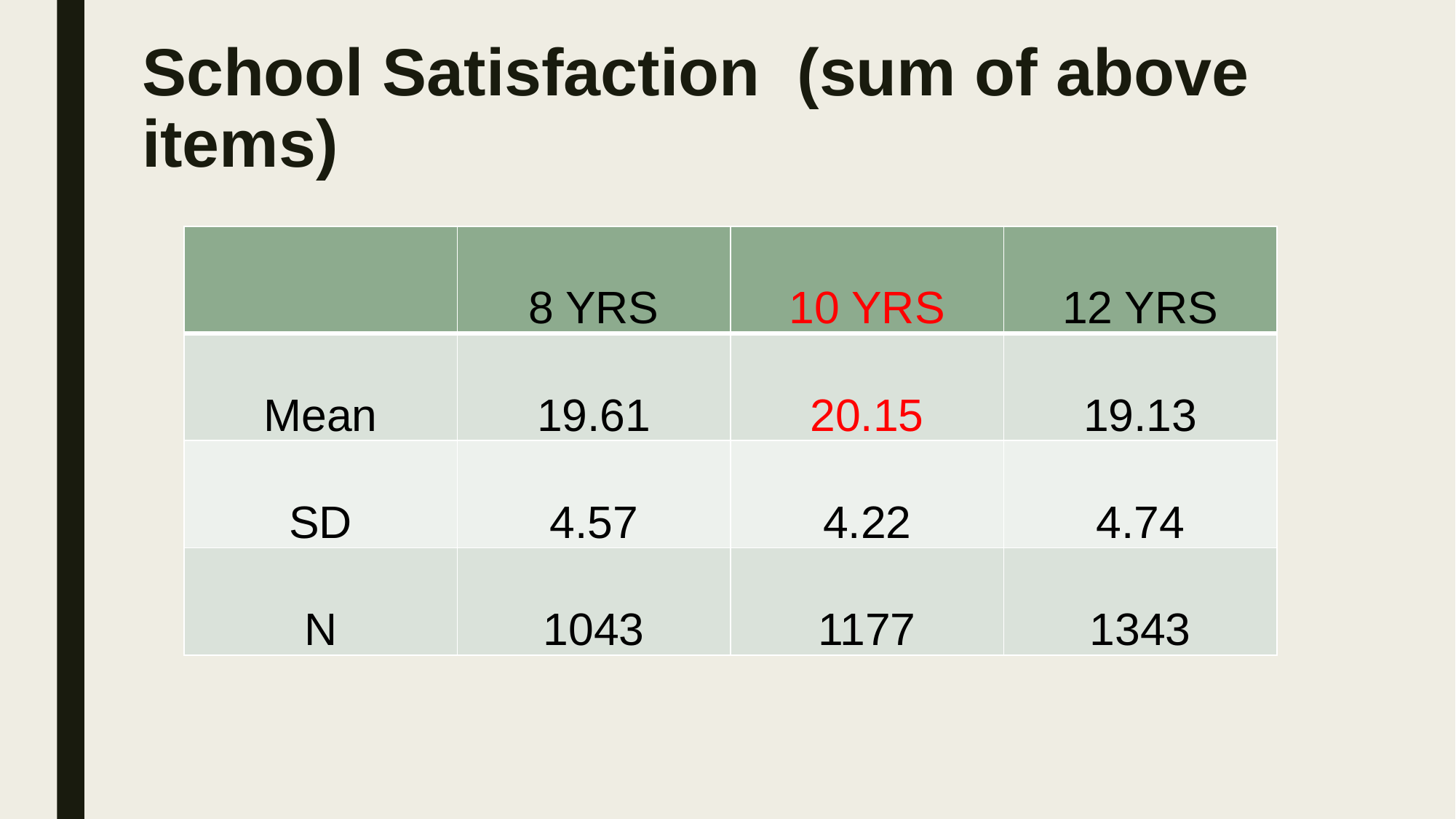

# School Satisfaction  (sum of above items)
|  | 8 YRS | 10 YRS | 12 YRS |
| --- | --- | --- | --- |
| Mean | 19.61 | 20.15 | 19.13 |
| SD | 4.57 | 4.22 | 4.74 |
| N | 1043 | 1177 | 1343 |